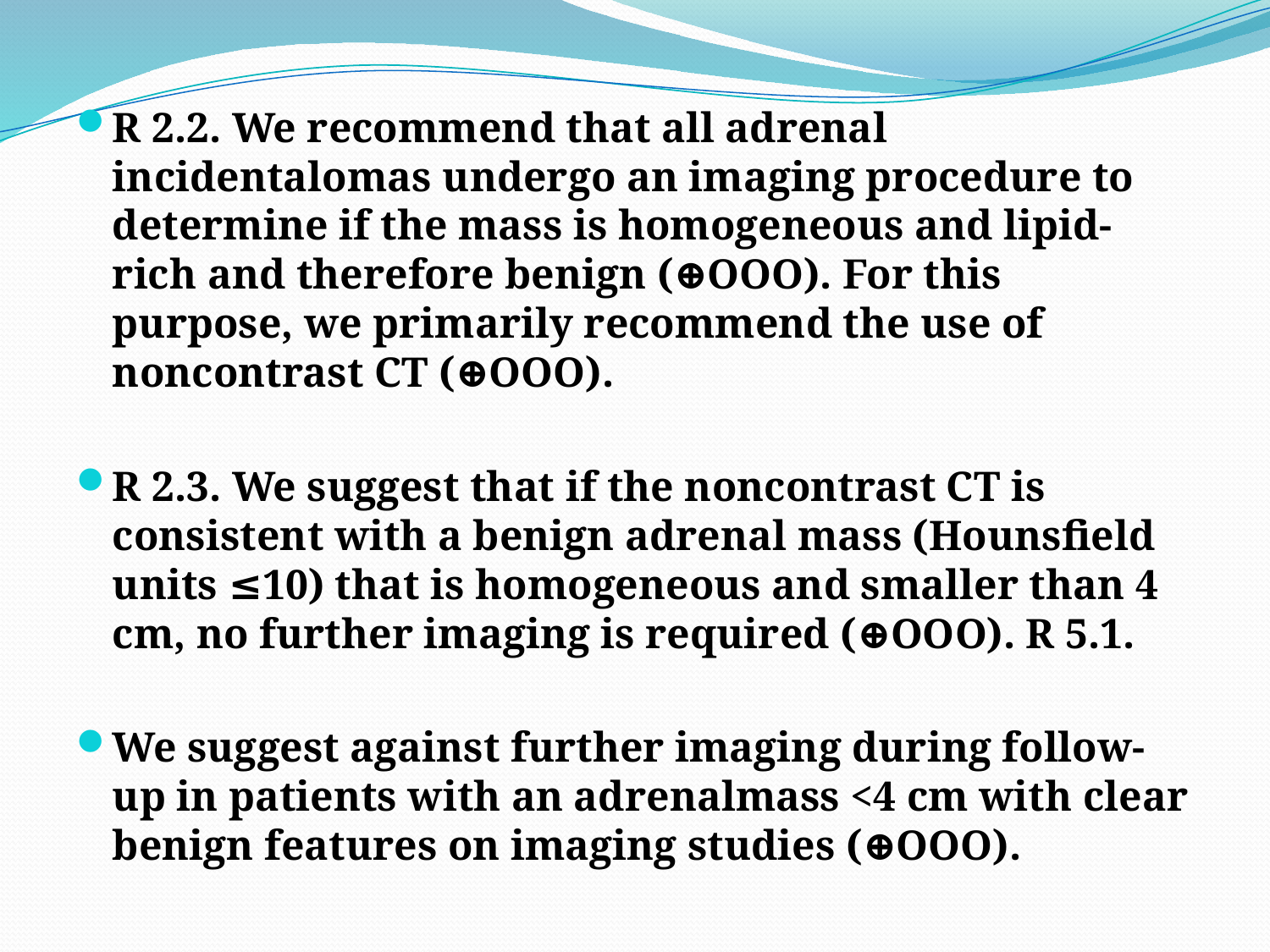

R 2.2. We recommend that all adrenal incidentalomas undergo an imaging procedure to determine if the mass is homogeneous and lipid-rich and therefore benign (⊕OOO). For this purpose, we primarily recommend the use of noncontrast CT (⊕OOO).

R 2.3. We suggest that if the noncontrast CT is consistent with a benign adrenal mass (Hounsfield units ≤10) that is homogeneous and smaller than 4 cm, no further imaging is required (⊕OOO). R 5.1.

We suggest against further imaging during follow-up in patients with an adrenalmass <4 cm with clear benign features on imaging studies (⊕OOO).

#